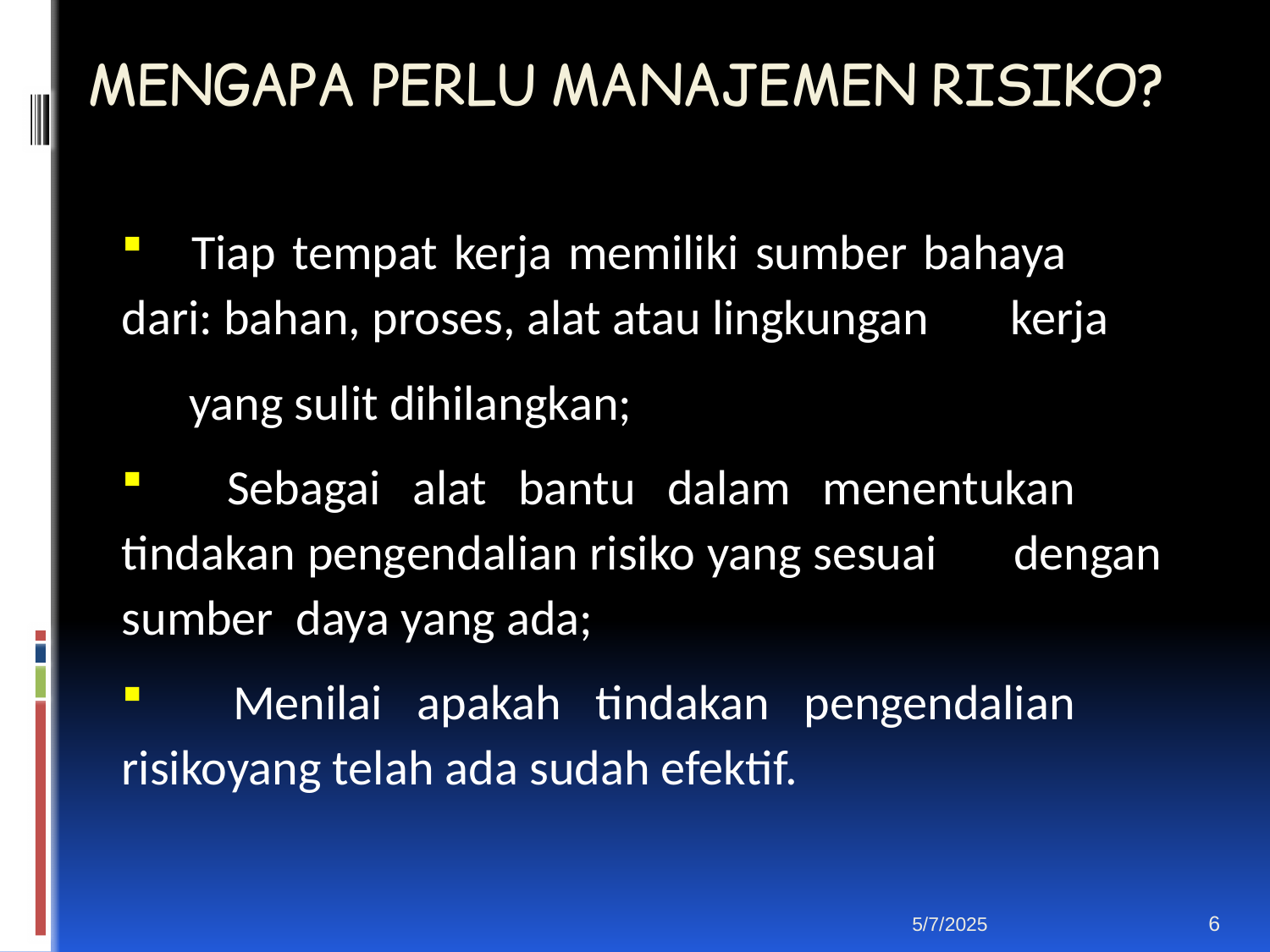

# MENGAPA PERLU MANAJEMEN RISIKO?
 	Tiap tempat kerja memiliki sumber bahaya 	dari: bahan, proses, alat atau lingkungan 	kerja
      yang sulit dihilangkan;
  	Sebagai alat bantu dalam menentukan  	tindakan pengendalian risiko yang sesuai  	dengan  sumber  daya yang ada;
  	Menilai apakah tindakan pengendalian  	risikoyang telah ada sudah efektif.

5/7/2025
6